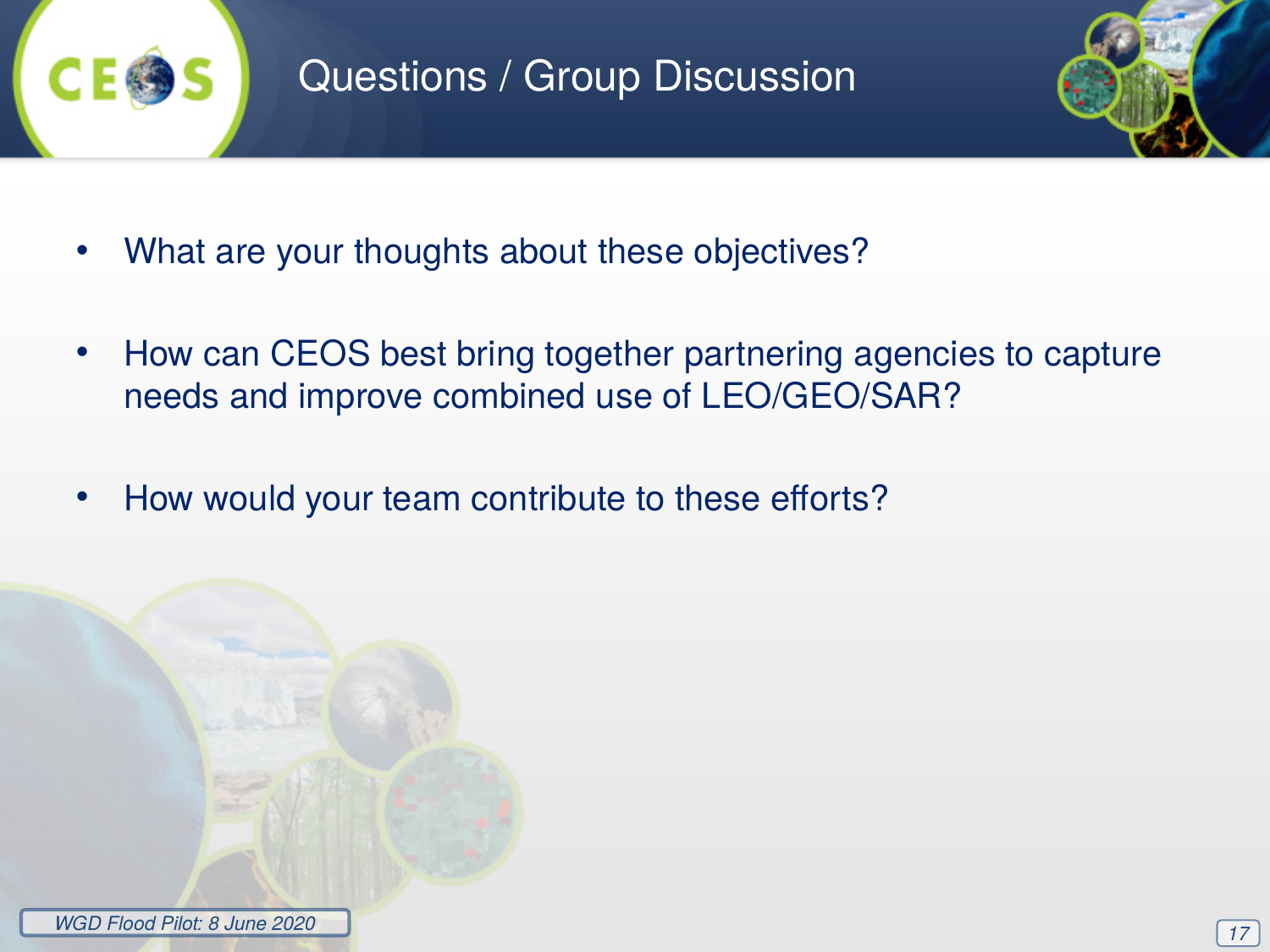

Questions / Group Discussion
What are your thoughts about these objectives?

How can CEOS best bring together partnering agencies to capture needs and improve combined use of LEO/GEO/SAR?

How would your team contribute to these efforts?
17